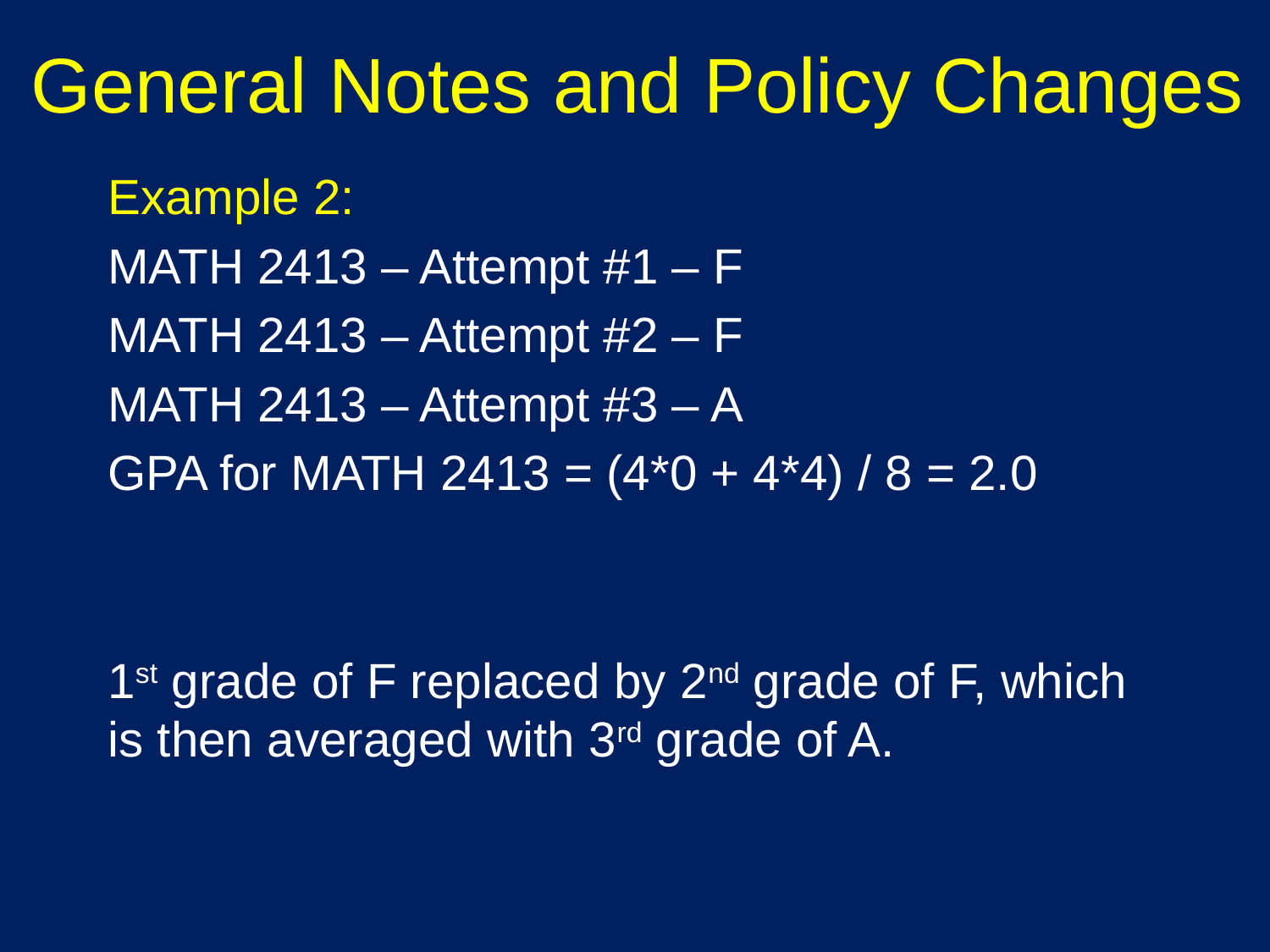

# General Notes and Policy Changes
Example 2:
MATH 2413 – Attempt #1 – F
MATH 2413 – Attempt #2 – F
MATH 2413 – Attempt #3 – A
GPA for MATH 2413 = (4*0 + 4*4) / 8 = 2.0

1st grade of F replaced by 2nd grade of F, which is then averaged with 3rd grade of A.